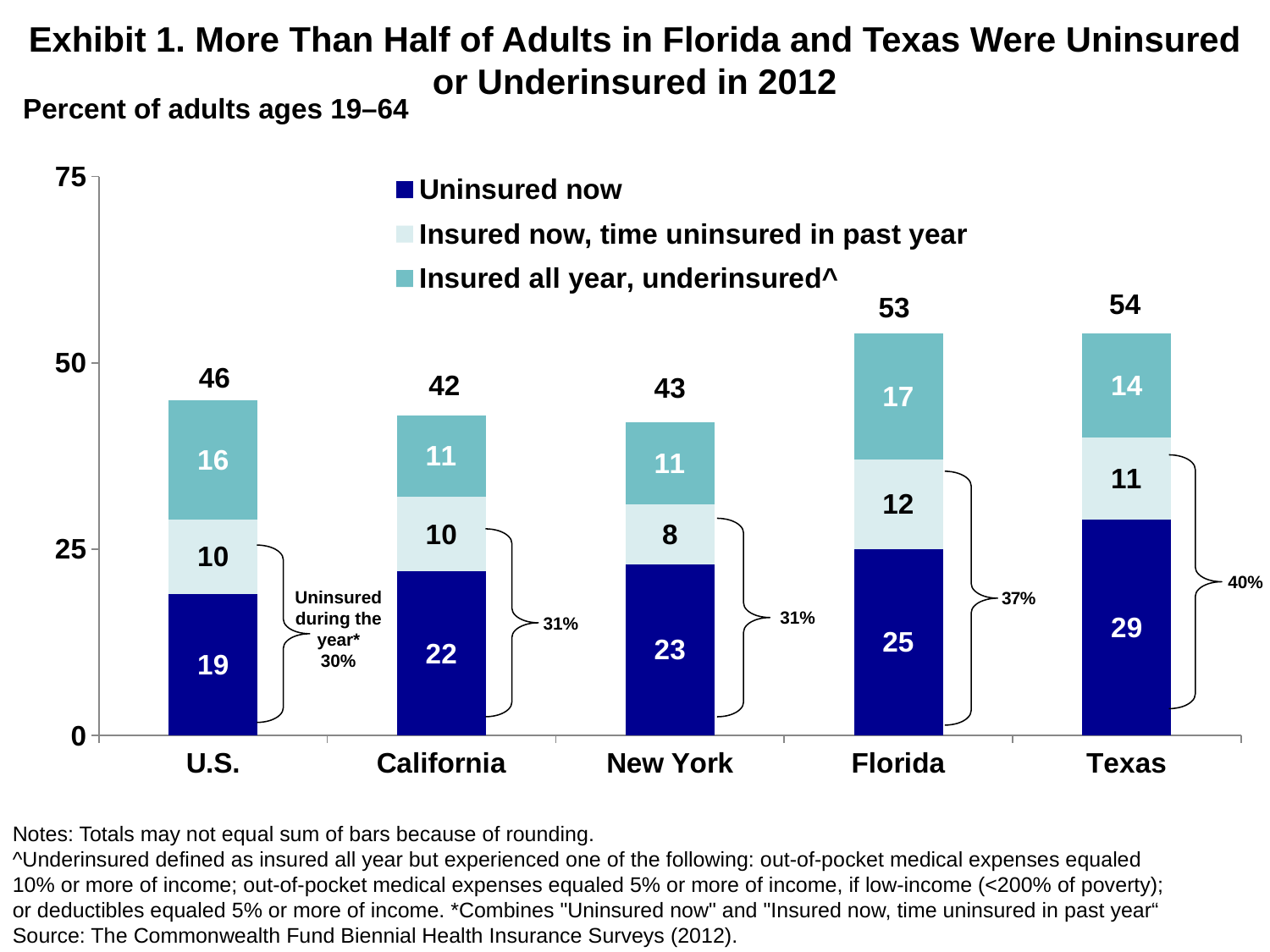

Exhibit 1. More Than Half of Adults in Florida and Texas Were Uninsured or Underinsured in 2012
Percent of adults ages 19–64

### Chart

| Category | Uninsured now | Insured now, time uninsured in past year | Insured all year, underinsured^ |
|---|---|---|---|
| U.S. | 19.0 | 10.0 | 16.0 |
| California | 22.0 | 10.0 | 11.0 |
| New York | 23.0 | 8.0 | 11.0 |
| Florida | 25.0 | 12.0 | 17.0 |
| Texas | 29.0 | 11.0 | 14.0 |
53
46
42
43

40%
Uninsured during the year*
30%
31%
31%
Notes: Totals may not equal sum of bars because of rounding.
^Underinsured defined as insured all year but experienced one of the following: out-of-pocket medical expenses equaled 10% or more of income; out-of-pocket medical expenses equaled 5% or more of income, if low-income (<200% of poverty); or deductibles equaled 5% or more of income. *Combines "Uninsured now" and "Insured now, time uninsured in past year“
Source: The Commonwealth Fund Biennial Health Insurance Surveys (2012).